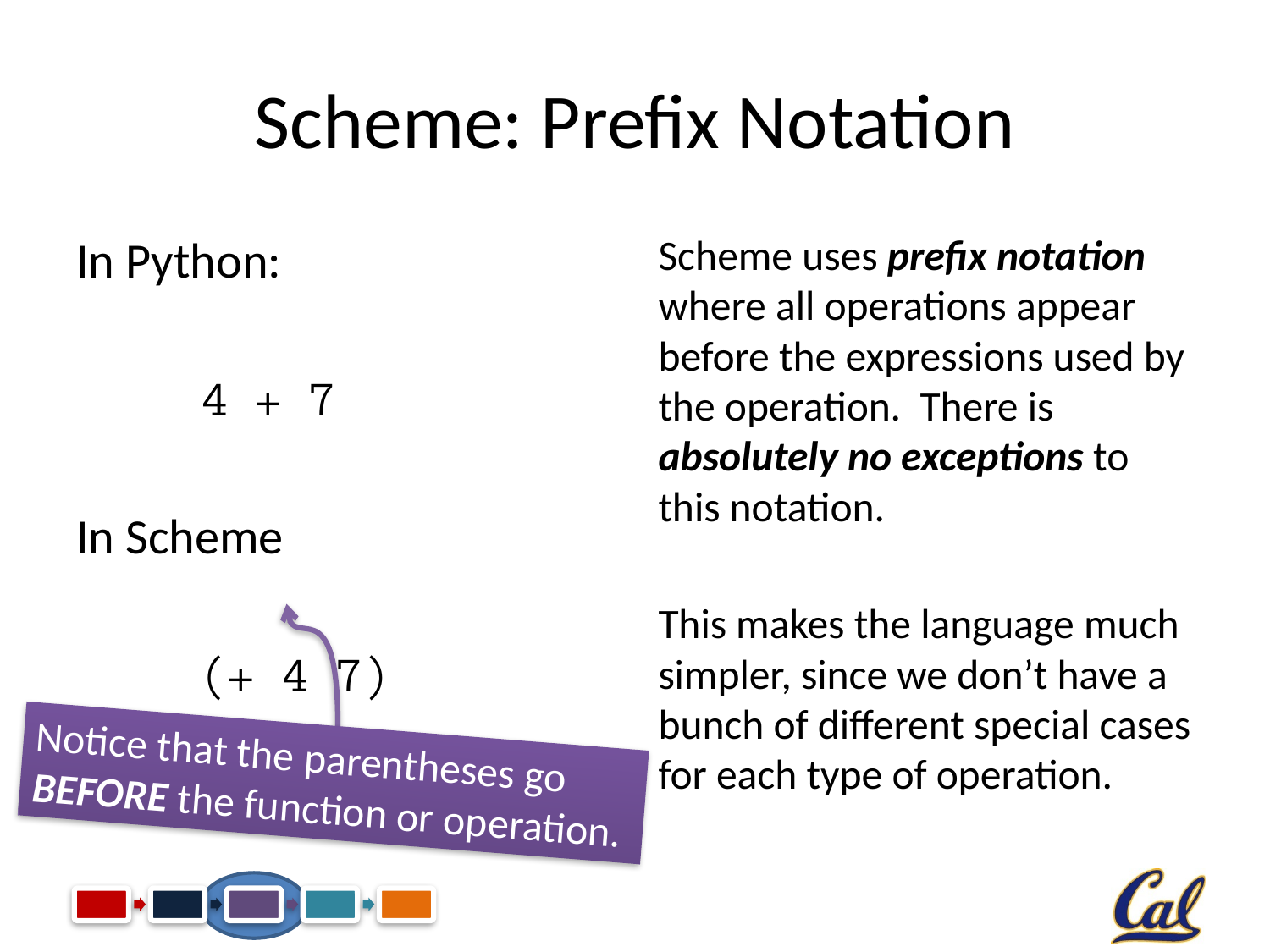

# Scheme: Prefix Notation
In Python:

	4 + 7

In Scheme

	(+ 4 7)
Scheme uses prefix notation where all operations appear before the expressions used by the operation.  There is absolutely no exceptions to this notation.

This makes the language much simpler, since we don’t have a bunch of different special cases for each type of operation.
Notice that the parentheses go BEFORE the function or operation.